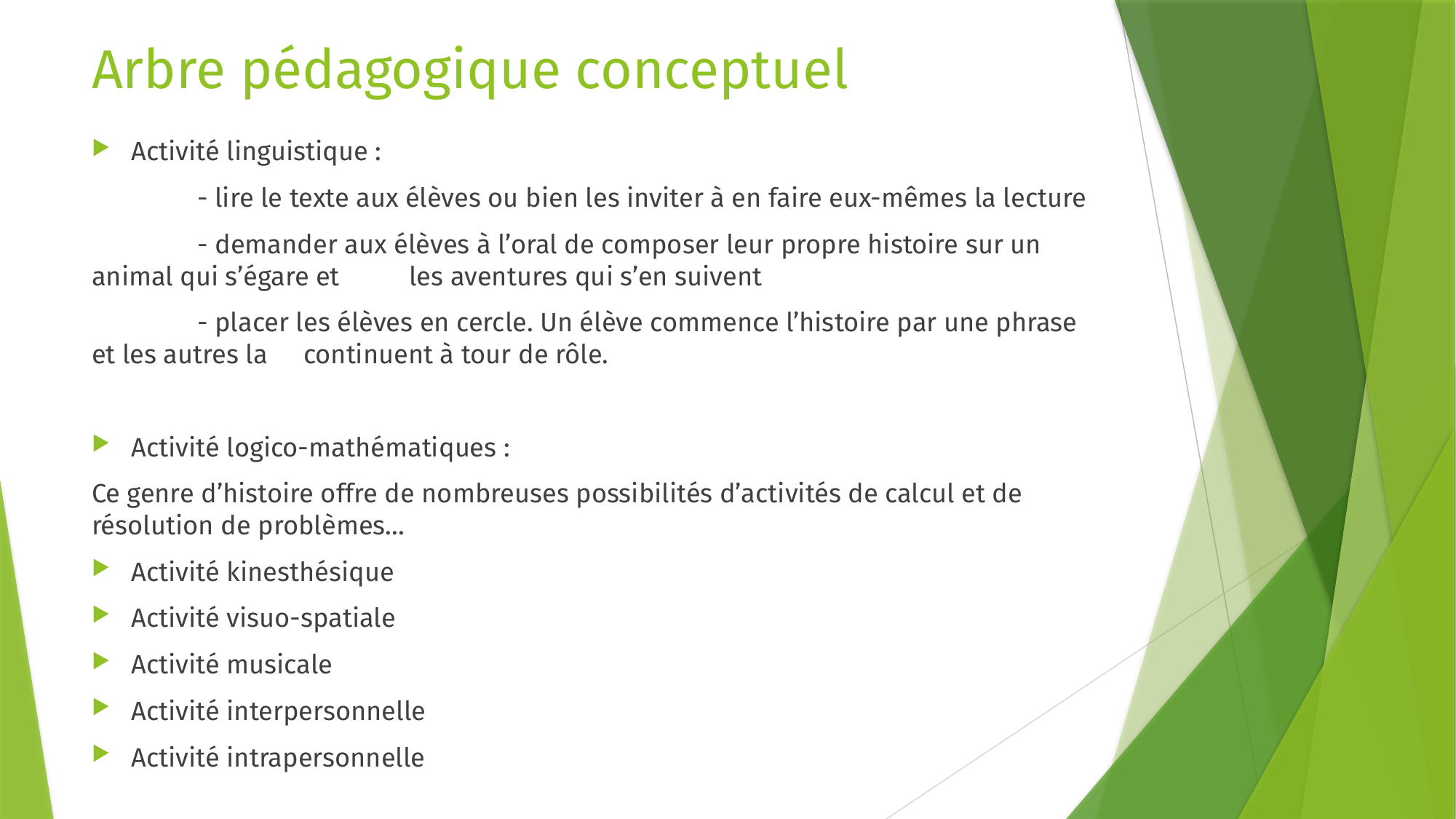

# Arbre pédagogique conceptuel
Activité linguistique :
	- lire le texte aux élèves ou bien les inviter à en faire eux-mêmes la lecture
	- demander aux élèves à l’oral de composer leur propre histoire sur un animal qui s’égare et 	les aventures qui s’en suivent
	- placer les élèves en cercle. Un élève commence l’histoire par une phrase et les autres la 	continuent à tour de rôle.

Activité logico-mathématiques :
Ce genre d’histoire offre de nombreuses possibilités d’activités de calcul et de résolution de problèmes…
Activité kinesthésique
Activité visuo-spatiale
Activité musicale
Activité interpersonnelle
Activité intrapersonnelle